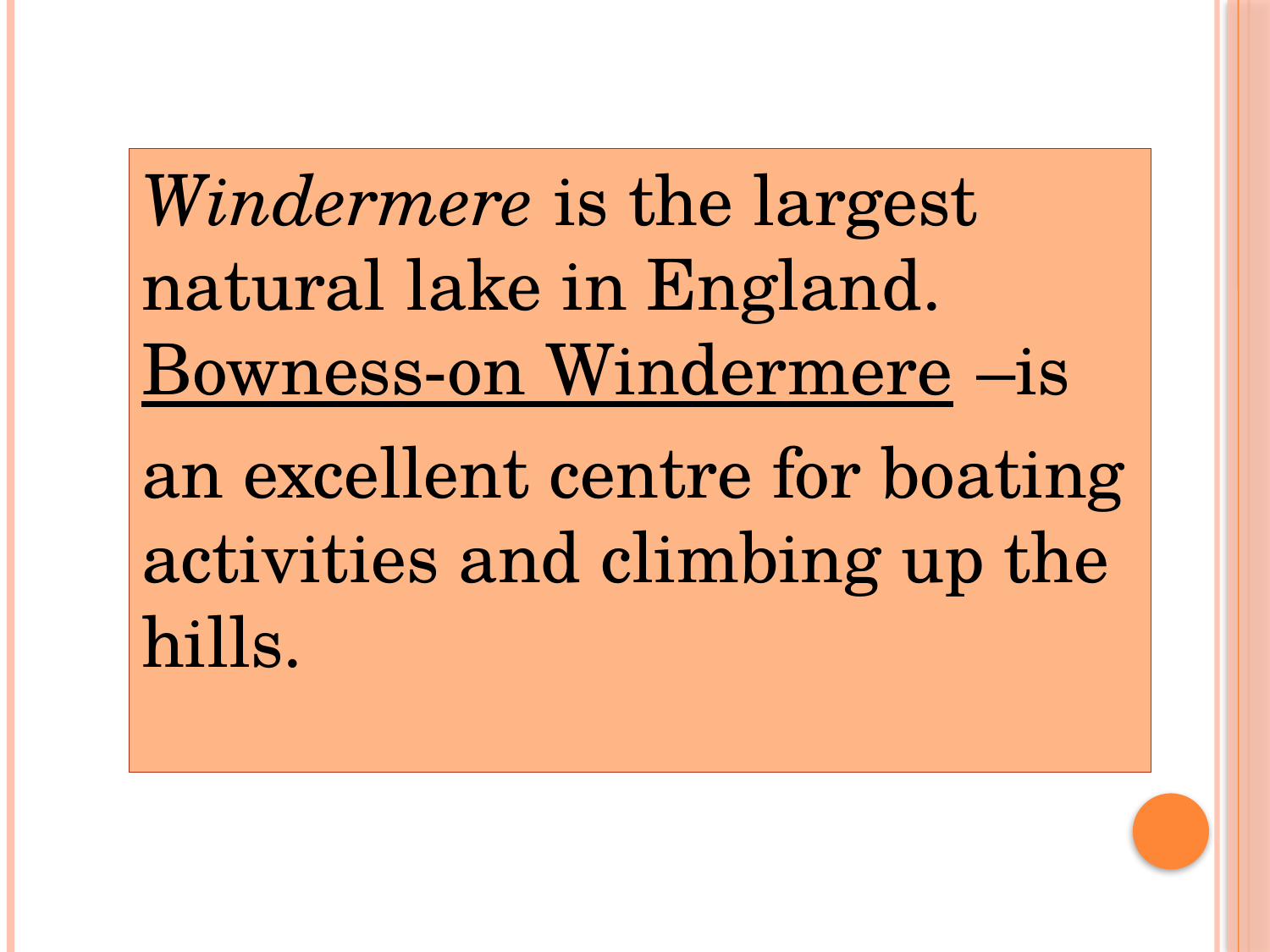

Windermere is the largest natural lake in England.
Bowness-on Windermere –is an excellent centre for boating activities and climbing up the hills.